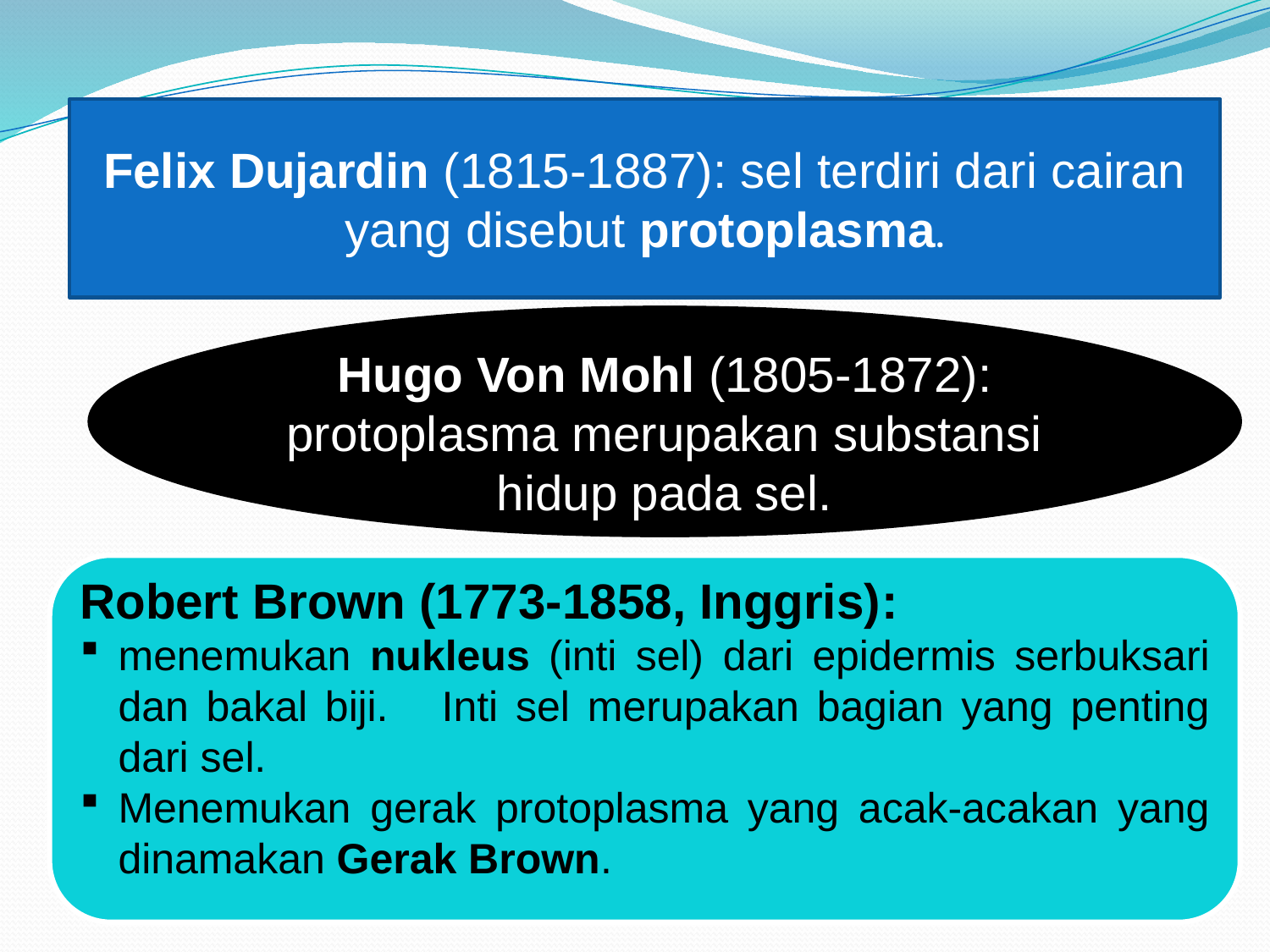

Felix Dujardin (1815-1887): sel terdiri dari cairan yang disebut protoplasma.

Hugo Von Mohl (1805-1872): protoplasma merupakan substansi hidup pada sel.

Robert Brown (1773-1858, Inggris):
menemukan nukleus (inti sel) dari epidermis serbuksari dan bakal biji.   Inti sel merupakan bagian yang penting dari sel.
Menemukan gerak protoplasma yang acak-acakan yang dinamakan Gerak Brown.